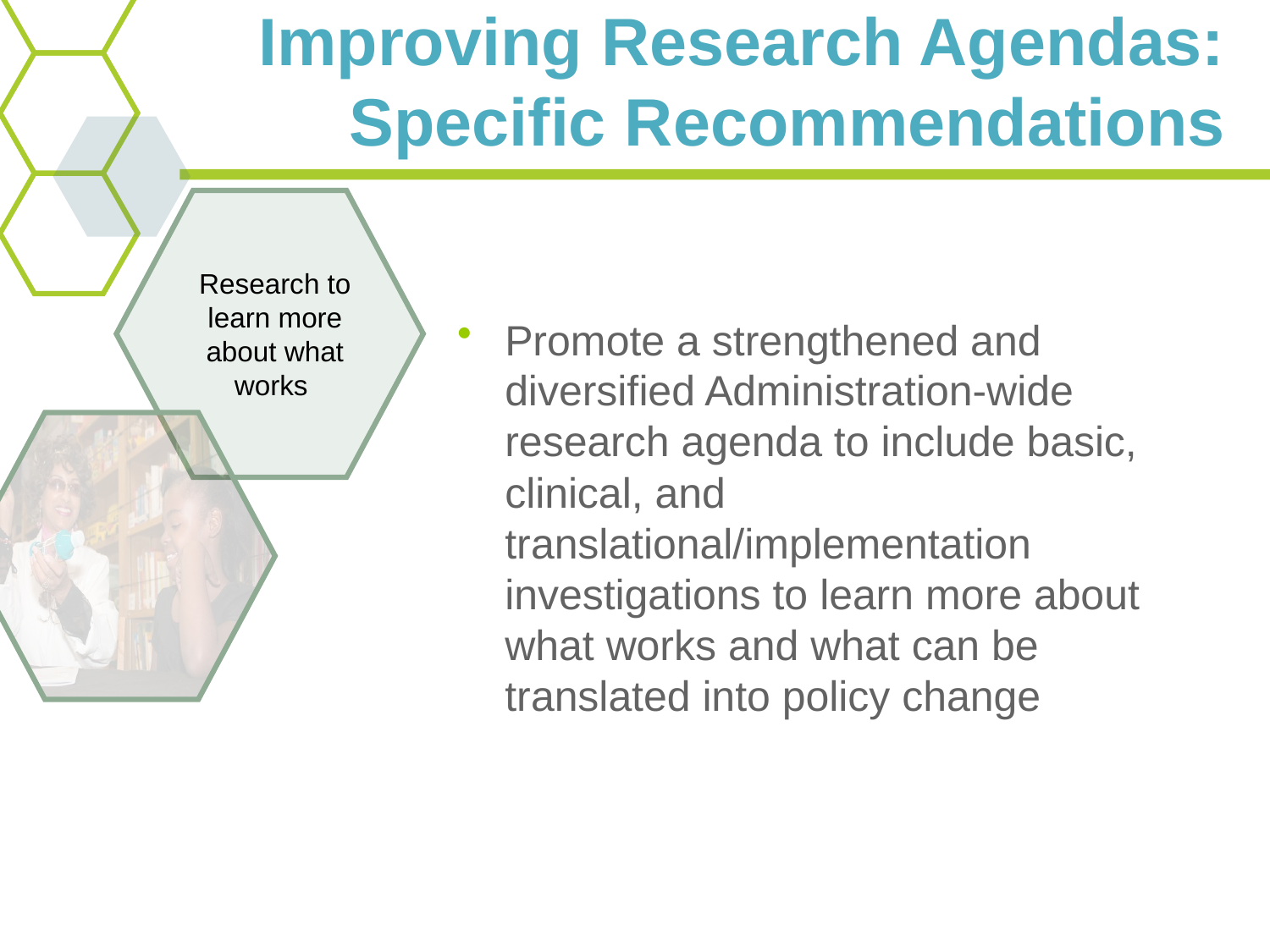

# Improving Research Agendas: Specific Recommendations

Research to learn more about what works
Promote a strengthened and diversified Administration-wide research agenda to include basic, clinical, and translational/implementation investigations to learn more about what works and what can be translated into policy change